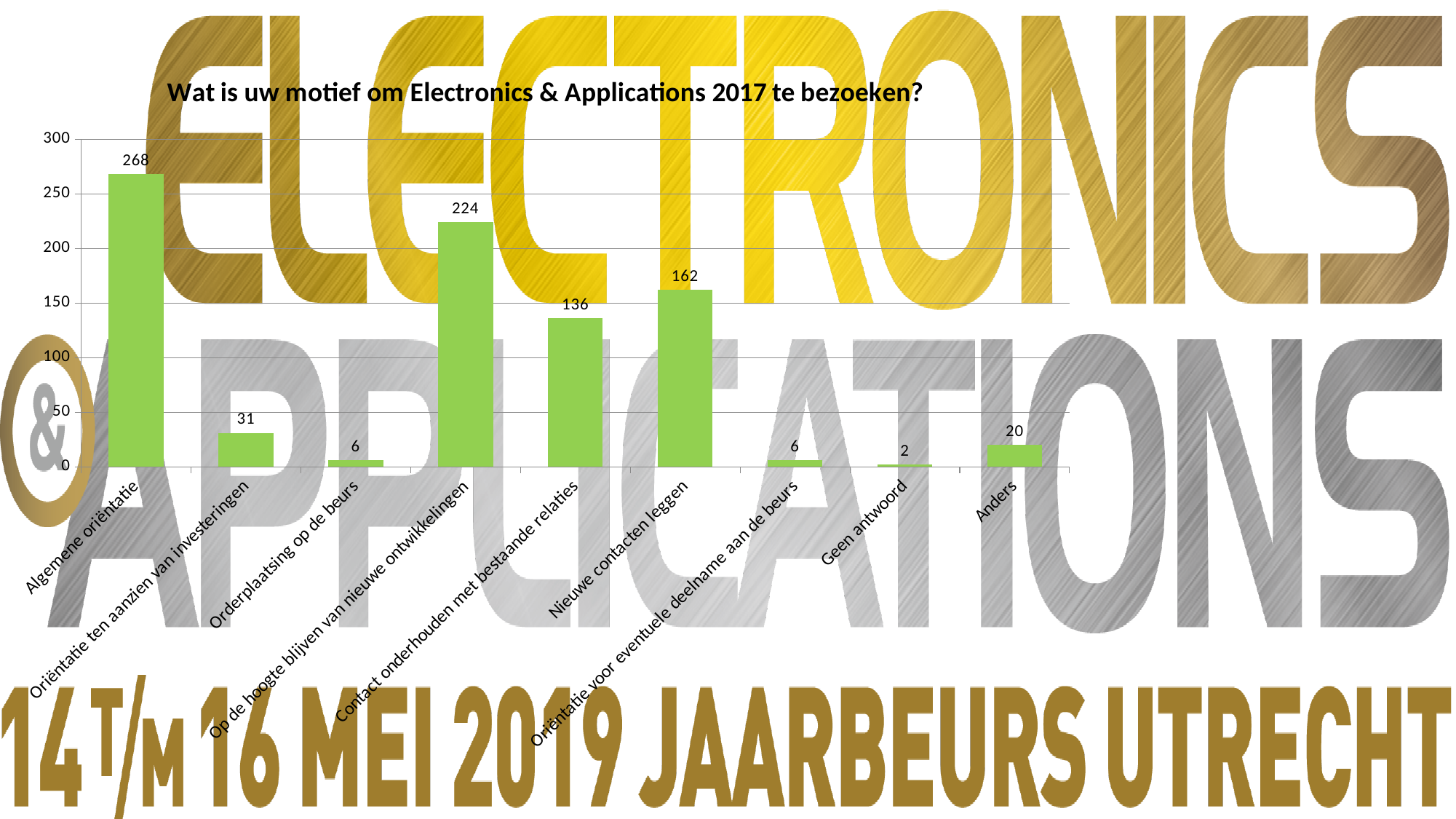

### Chart: Wat is uw motief om Electronics & Applications 2017 te bezoeken?

| Category |  |
|---|---|
| Algemene oriëntatie | 268.0 |
| Oriëntatie ten aanzien van investeringen | 31.0 |
| Orderplaatsing op de beurs | 6.0 |
| Op de hoogte blijven van nieuwe ontwikkelingen | 224.0 |
| Contact onderhouden met bestaande relaties | 136.0 |
| Nieuwe contacten leggen | 162.0 |
| Oriëntatie voor eventuele deelname aan de beurs | 6.0 |
| Geen antwoord | 2.0 |
| Anders | 20.0 |